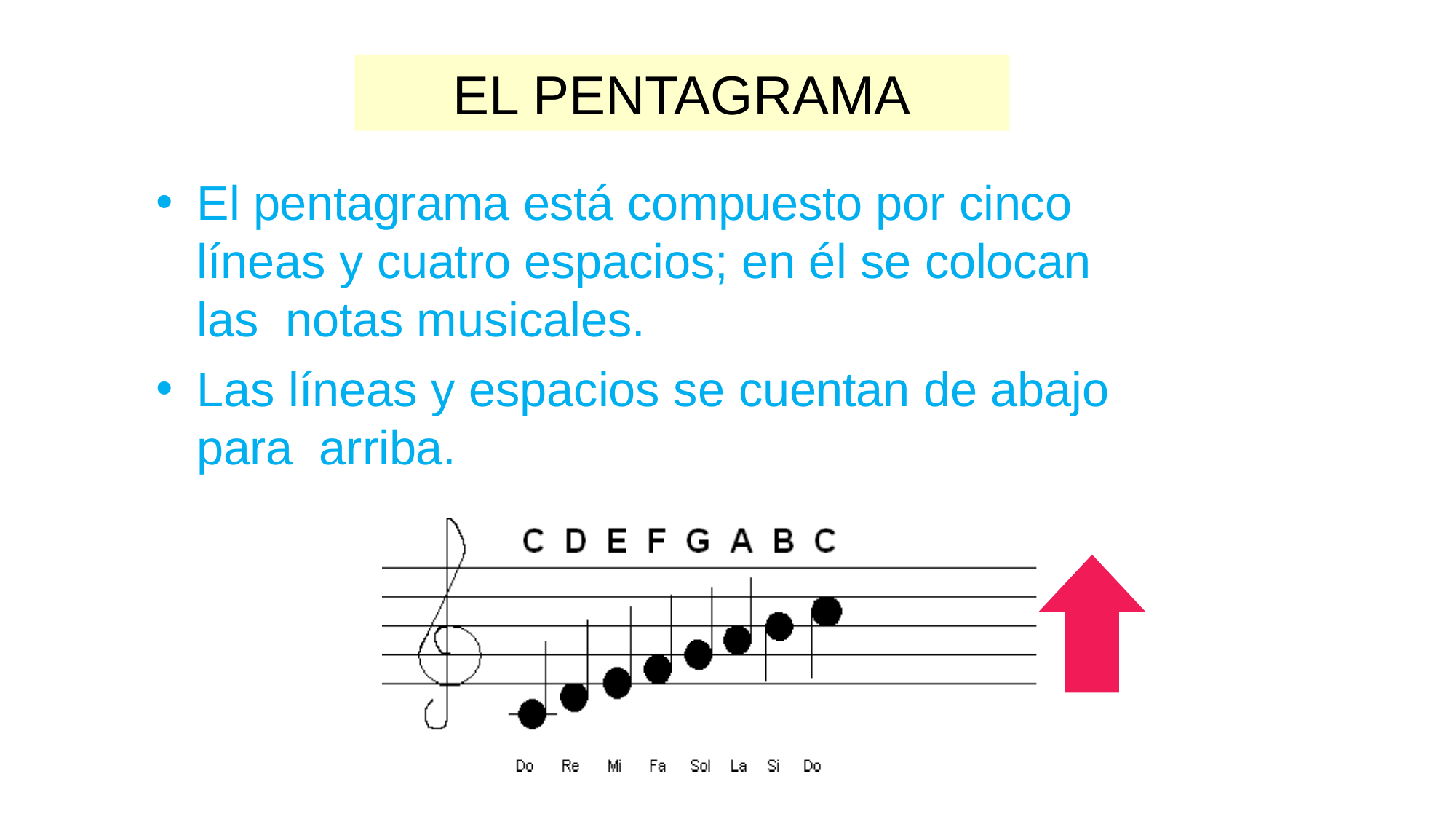

EL PENTAGRAMA
El pentagrama está compuesto por cinco  líneas y cuatro espacios; en él se colocan las  notas musicales.
Las líneas y espacios se cuentan de abajo para  arriba.